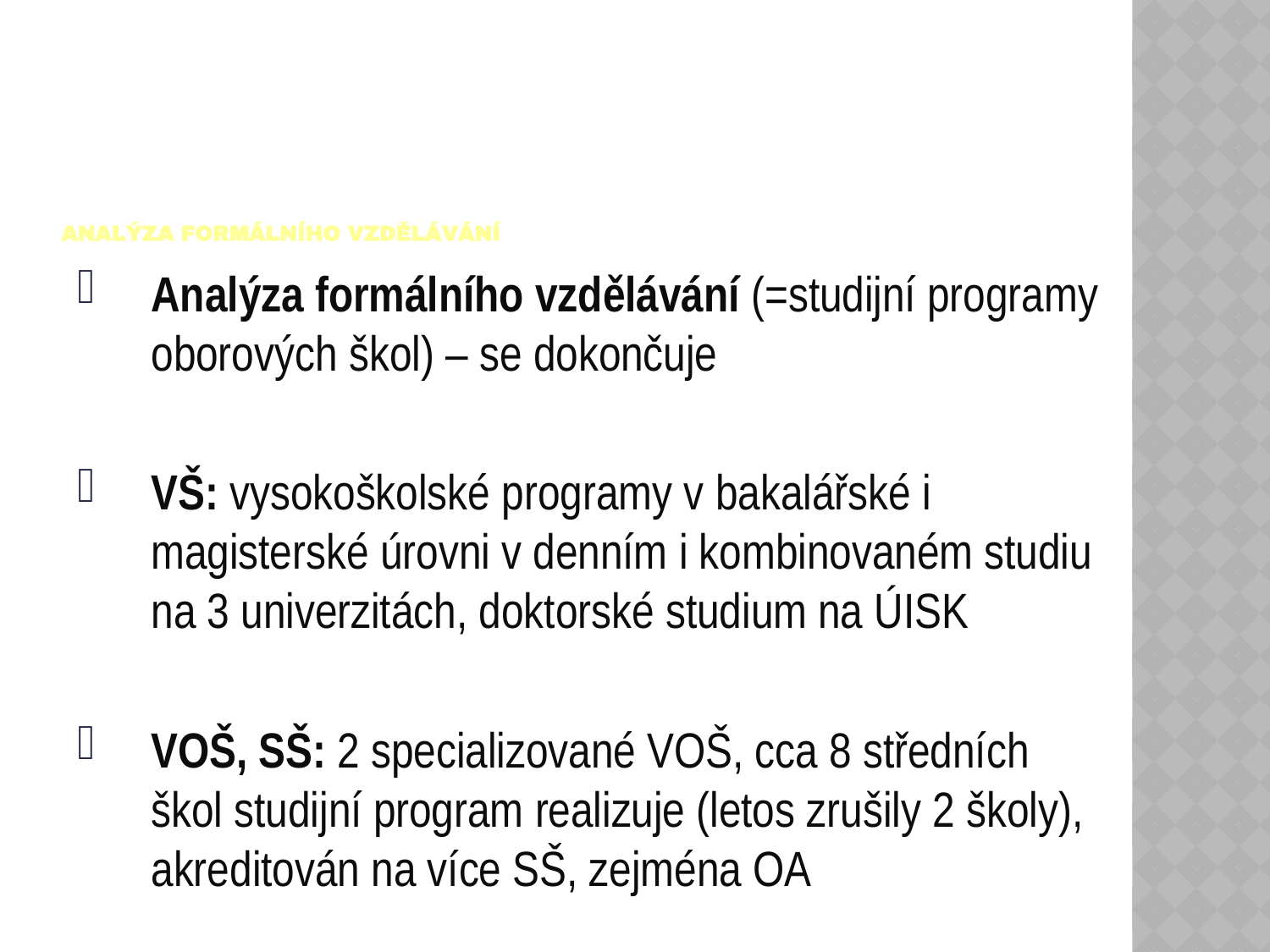

# Analýza formálního vzdělávání
Analýza formálního vzdělávání (=studijní programy oborových škol) – se dokončuje

VŠ: vysokoškolské programy v bakalářské i magisterské úrovni v denním i kombinovaném studiu na 3 univerzitách, doktorské studium na ÚISK

VOŠ, SŠ: 2 specializované VOŠ, cca 8 středních škol studijní program realizuje (letos zrušily 2 školy), akreditován na více SŠ, zejména OA